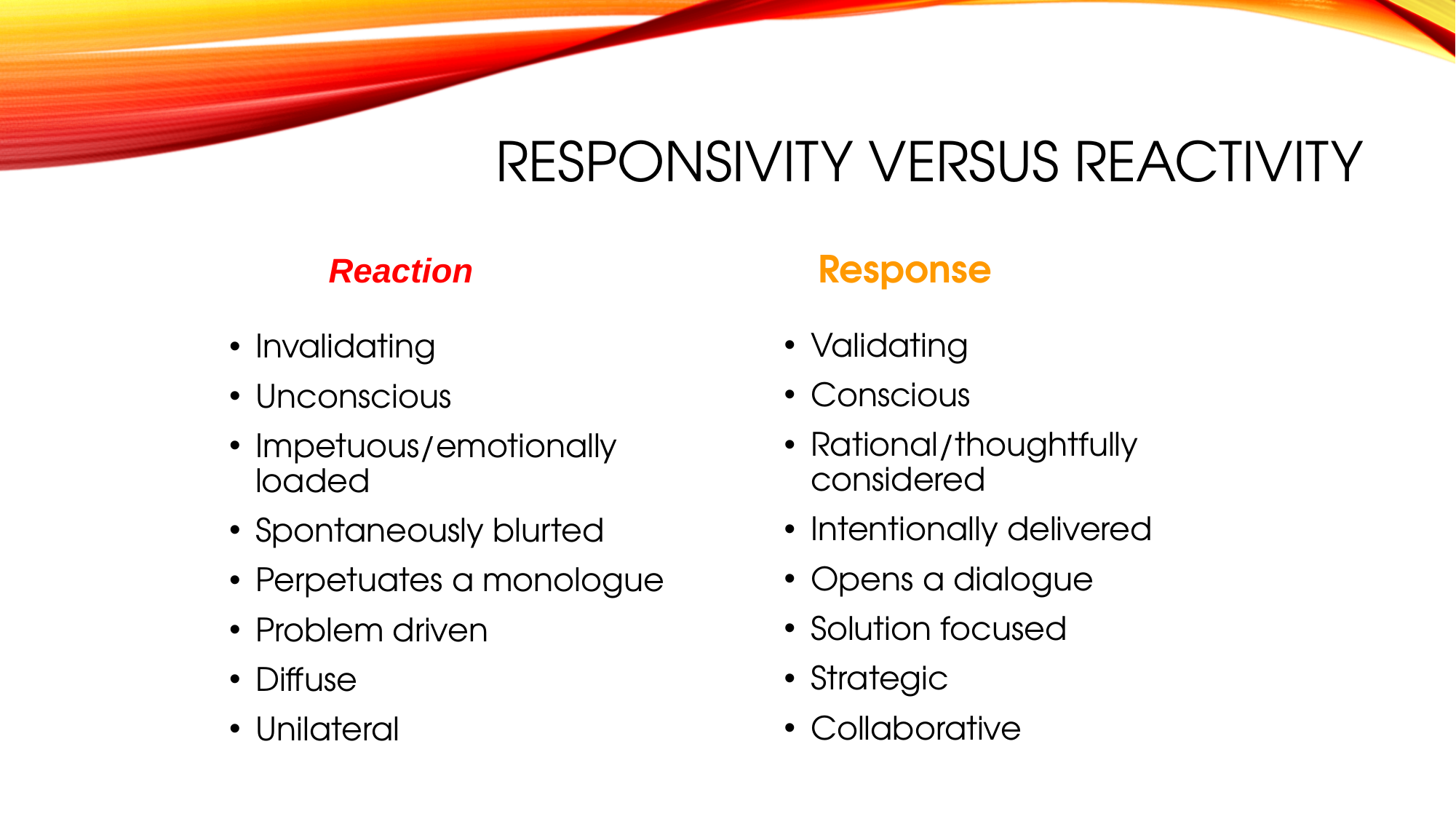

RESPONSIVITY VERSUS REACTIVITY
Reaction
Response
Validating
Conscious
Rational/thoughtfully considered
Intentionally delivered
Opens a dialogue
Solution focused
Strategic
Collaborative

Invalidating
Unconscious
Impetuous/emotionally loaded
Spontaneously blurted
Perpetuates a monologue
Problem driven
Diffuse
Unilateral